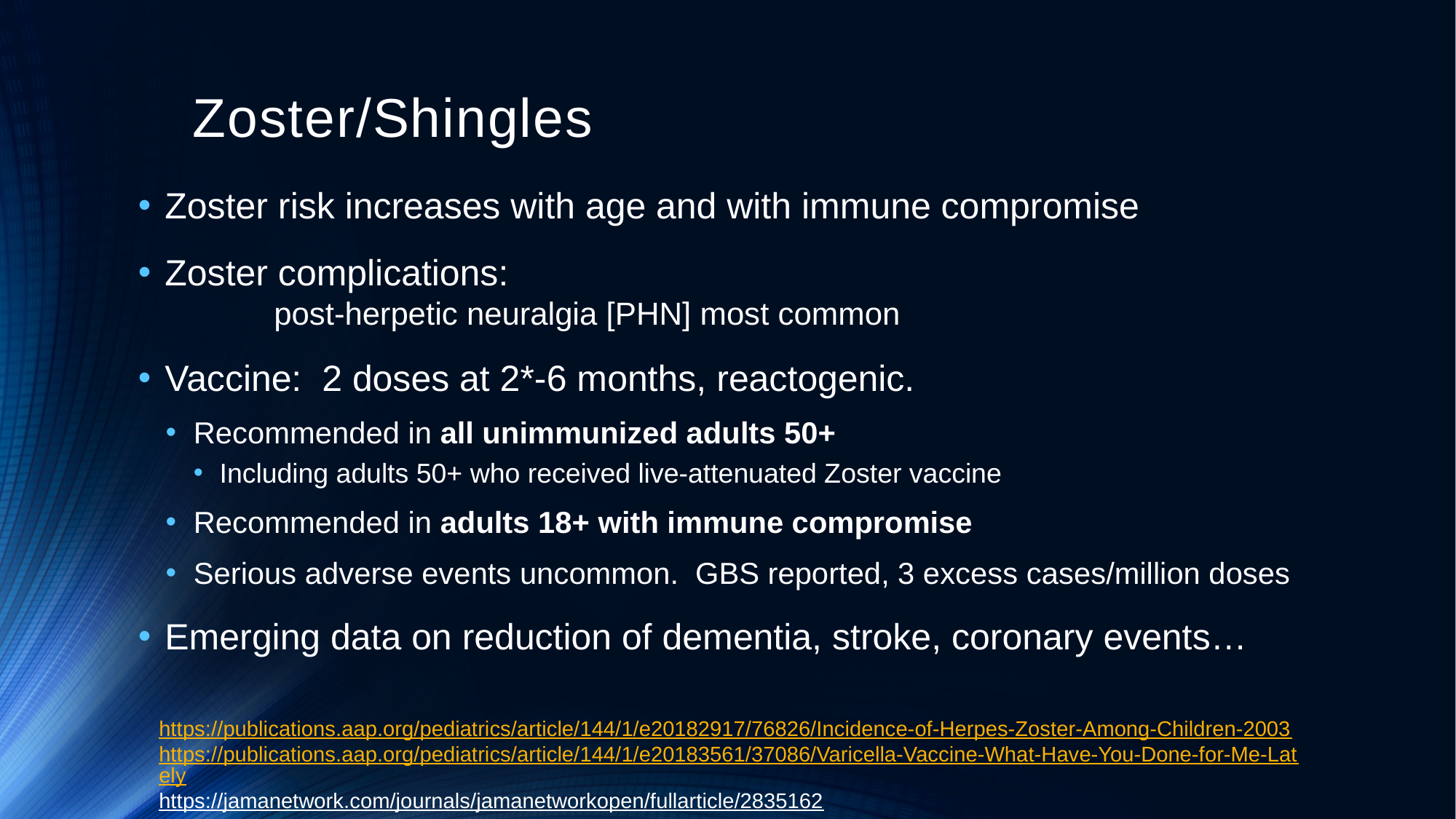

# Zoster/Shingles
Zoster risk increases with age and with immune compromise
Zoster complications:								post-herpetic neuralgia [PHN] most common
Vaccine:  2 doses at 2*-6 months, reactogenic.
Recommended in all unimmunized adults 50+
Including adults 50+ who received live-attenuated Zoster vaccine
Recommended in adults 18+ with immune compromise
Serious adverse events uncommon.  GBS reported, 3 excess cases/million doses
Emerging data on reduction of dementia, stroke, coronary events…
https://publications.aap.org/pediatrics/article/144/1/e20182917/76826/Incidence-of-Herpes-Zoster-Among-Children-2003
https://publications.aap.org/pediatrics/article/144/1/e20183561/37086/Varicella-Vaccine-What-Have-You-Done-for-Me-Lately
https://jamanetwork.com/journals/jamanetworkopen/fullarticle/2835162